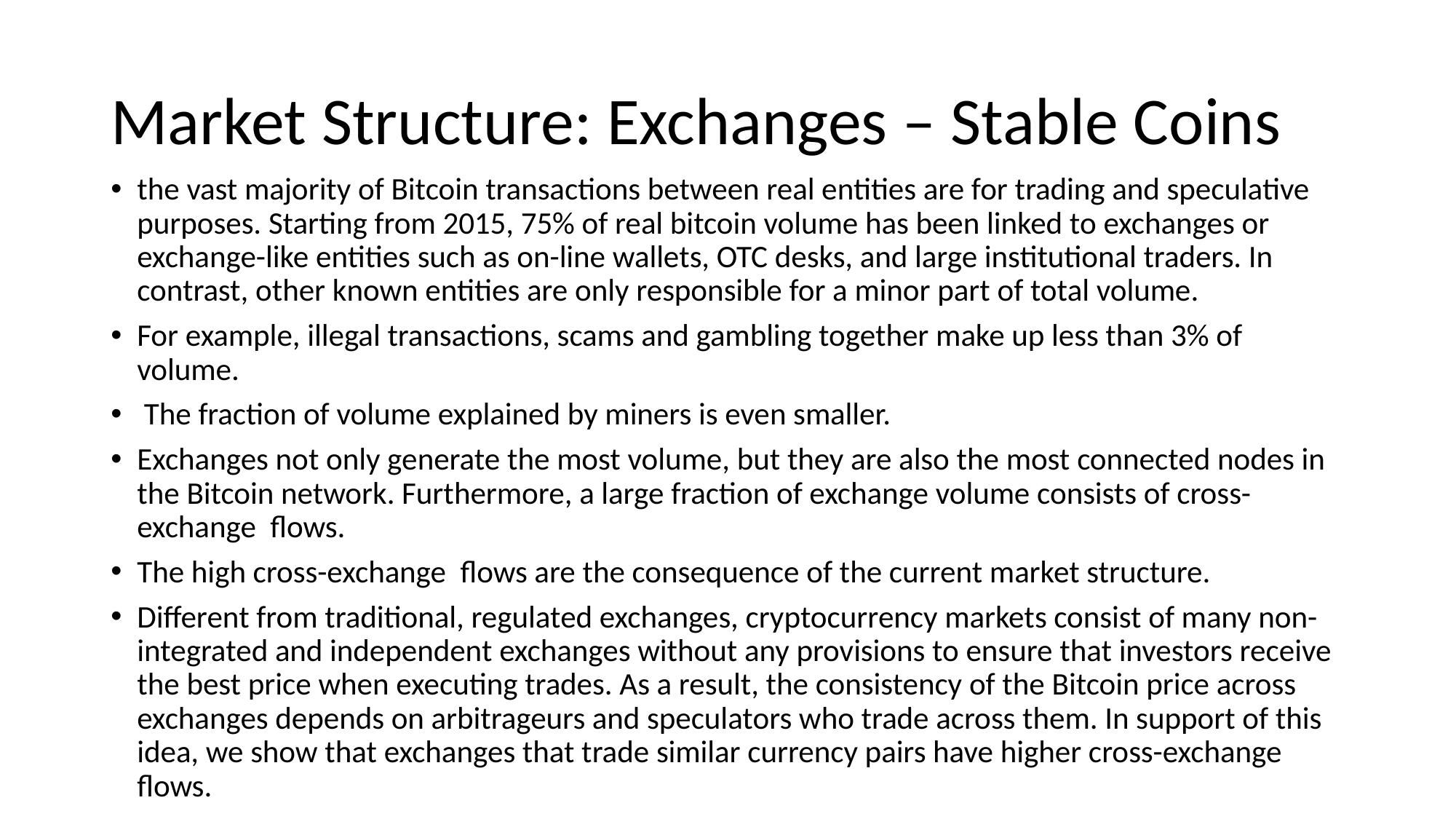

# Market Structure: Exchanges – Stable Coins
the vast majority of Bitcoin transactions between real entities are for trading and speculative purposes. Starting from 2015, 75% of real bitcoin volume has been linked to exchanges or exchange-like entities such as on-line wallets, OTC desks, and large institutional traders. In contrast, other known entities are only responsible for a minor part of total volume.
For example, illegal transactions, scams and gambling together make up less than 3% of volume.
 The fraction of volume explained by miners is even smaller.
Exchanges not only generate the most volume, but they are also the most connected nodes in the Bitcoin network. Furthermore, a large fraction of exchange volume consists of cross-exchange  flows.
The high cross-exchange  flows are the consequence of the current market structure.
Different from traditional, regulated exchanges, cryptocurrency markets consist of many non-integrated and independent exchanges without any provisions to ensure that investors receive the best price when executing trades. As a result, the consistency of the Bitcoin price across exchanges depends on arbitrageurs and speculators who trade across them. In support of this idea, we show that exchanges that trade similar currency pairs have higher cross-exchange flows.